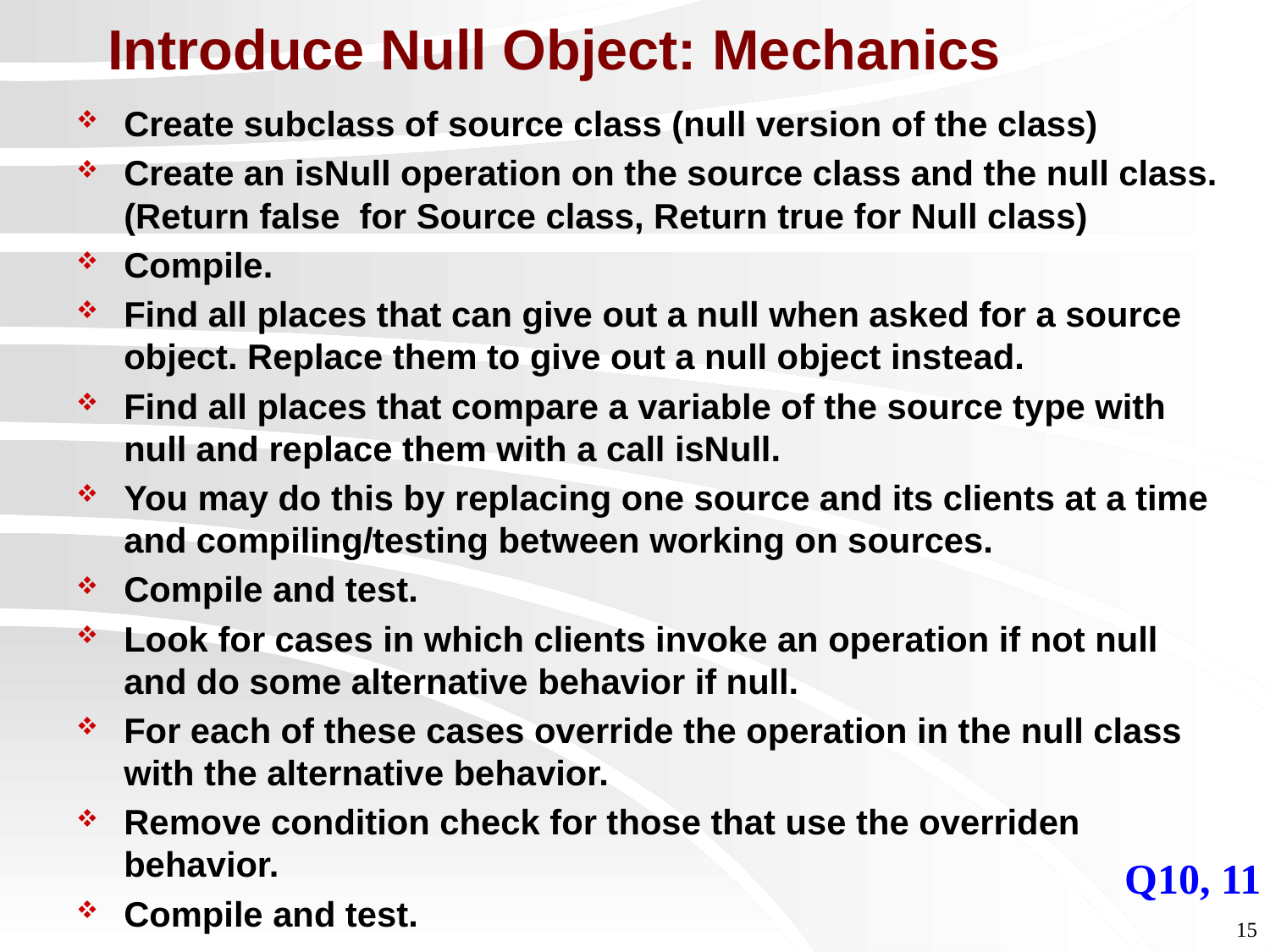

# Introduce Null Object: Mechanics
Create subclass of source class (null version of the class)
Create an isNull operation on the source class and the null class. (Return false  for Source class, Return true for Null class)
Compile.
Find all places that can give out a null when asked for a source object. Replace them to give out a null object instead.
Find all places that compare a variable of the source type with null and replace them with a call isNull.
You may do this by replacing one source and its clients at a time and compiling/testing between working on sources.
Compile and test.
Look for cases in which clients invoke an operation if not null and do some alternative behavior if null.
For each of these cases override the operation in the null class with the alternative behavior.
Remove condition check for those that use the overriden behavior.
Compile and test.
Q10, 11